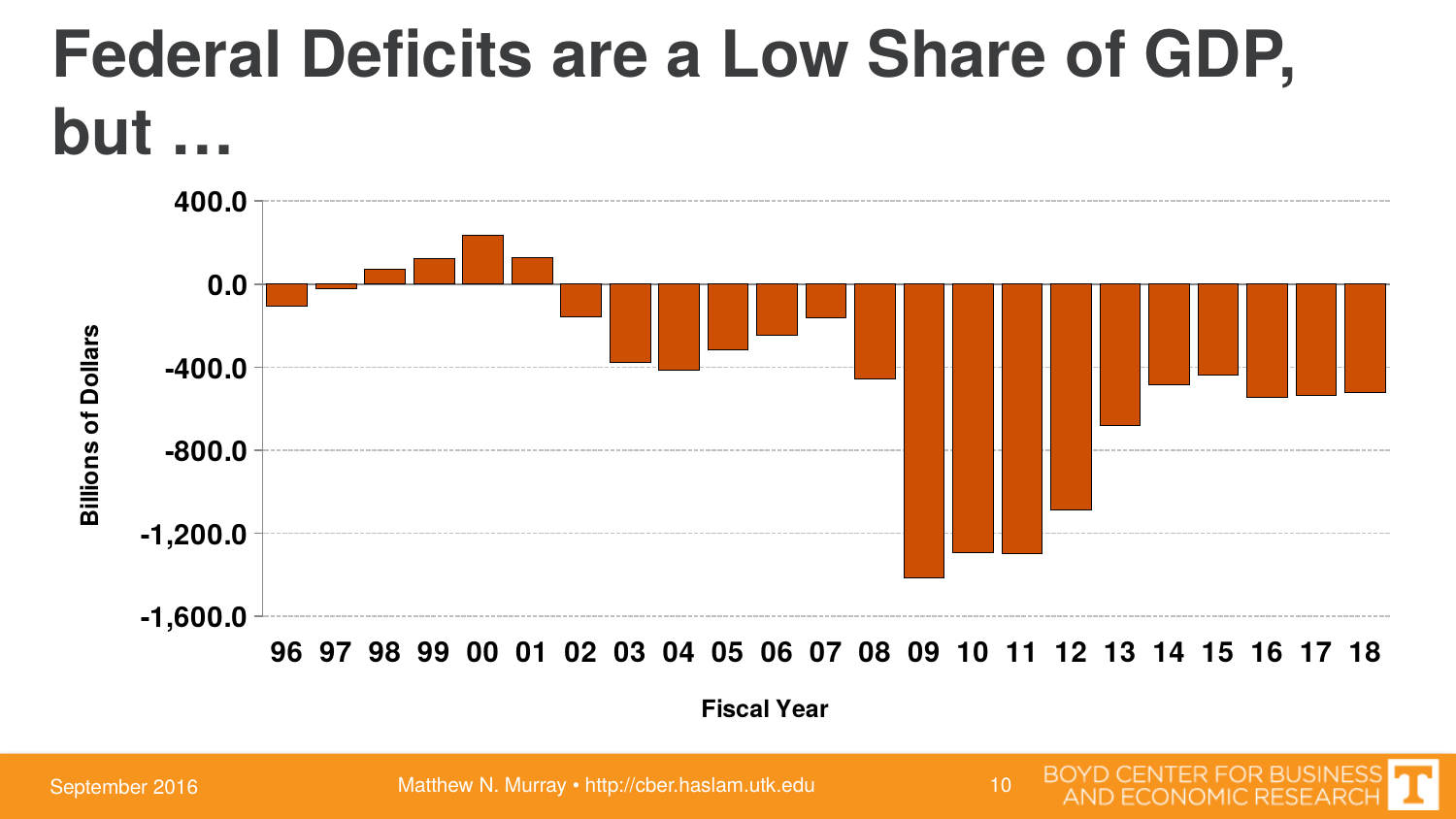

# Federal Deficits are a Low Share of GDP, but …

### Chart

| Category | Series 1 |
|---|---|
| 96 | -107.625 |
| 97 | -21.9549999999999 |
| 98 | 69.243 |
| 99 | 124.359 |
| 00 | 236.917 |
| 01 | 127.274 |
| 02 | -157.791 |
| 03 | -377.139 |
| 04 | -412.845 |
| 05 | -318.746 |
| 06 | -248.199 |
| 07 | -161.527 |
| 08 | -454.796 |
| 09 | -1415.725 |
| 10 | -1294.204 |
| 11 | -1296.794 |
| 12 | -1089.193 |
| 13 | -680.211 |
| 14 | -483.633 |
| 15 | -439.088 |
| 16 | -544.5195 |
| 17 | -537.4328 |
| 18 | -522.317599999999 |
September 2016
Matthew N. Murray • http://cber.haslam.utk.edu
10